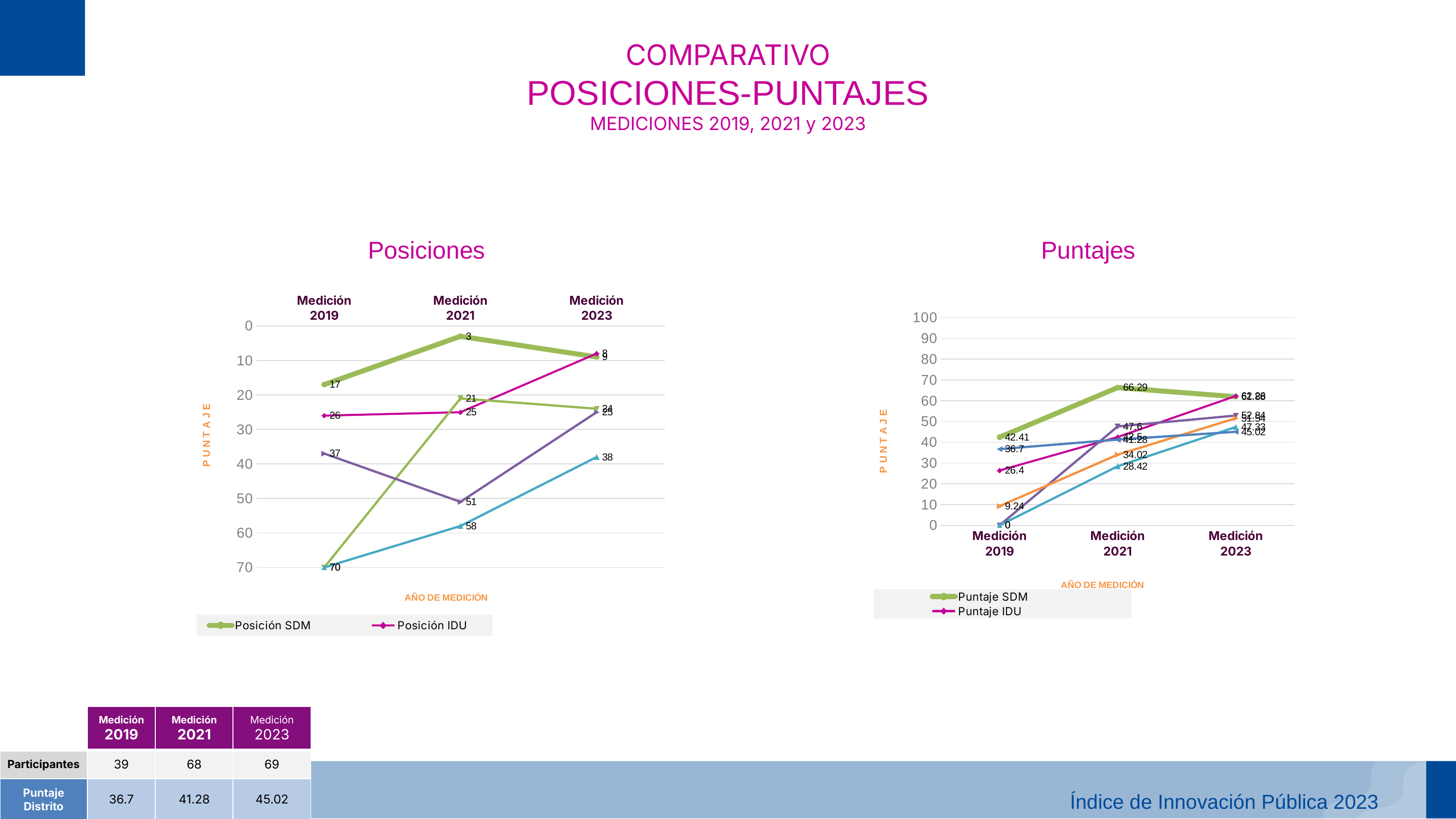

COMPARATIVO
POSICIONES-PUNTAJES
MEDICIONES 2019, 2021 y 2023
Posiciones
Puntajes

### Chart

| Category | Posición SDM | Posición IDU | Posición Transmilenio | Posición Metro | Posición UAERMV |
|---|---|---|---|---|---|
| Medición
2019 | 17.0 | 26.0 | 70.0 | 70.0 | 37.0 |
| Medición
2021 | 3.0 | 25.0 | 21.0 | 58.0 | 51.0 |
| Medición
2023 | 9.0 | 8.0 | 24.0 | 38.0 | 25.0 |

### Chart

| Category | Puntaje SDM | Puntaje IDU | Puntaje Transmilenio | Puntaje Metro | Puntaje UAERMV | Puntaje DISTRITO |
|---|---|---|---|---|---|---|
| Medición
2019 | 42.41 | 26.4 | 0.0 | 0.0 | 9.24 | 36.7 |
| Medición
2021 | 66.29 | 42.5 | 47.6 | 28.42 | 34.02 | 41.28 |
| Medición
2023 | 61.88 | 62.26 | 52.84 | 47.33 | 51.54 | 45.02 |
|  | Medición
2019 | Medición
2021 | Medición
2023 |
| --- | --- | --- | --- |
| Participantes | 39 | 68 | 69 |
| Puntaje Distrito | 36.7 | 41.28 | 45.02 |

Índice de Innovación Pública 2023